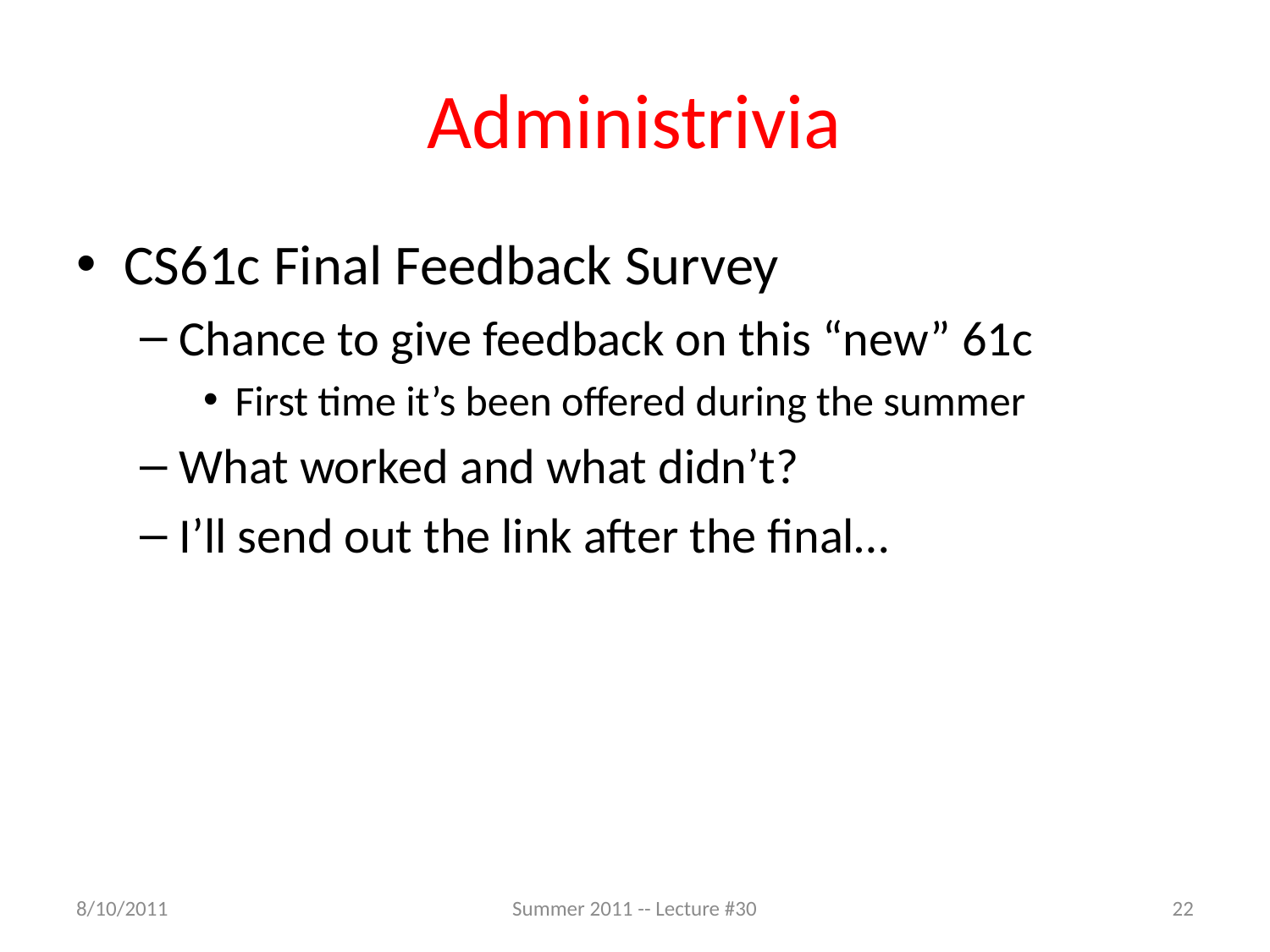

# Administrivia
CS61c Final Feedback Survey
Chance to give feedback on this “new” 61c
First time it’s been offered during the summer
What worked and what didn’t?
I’ll send out the link after the final…
8/10/2011
Summer 2011 -- Lecture #30
22